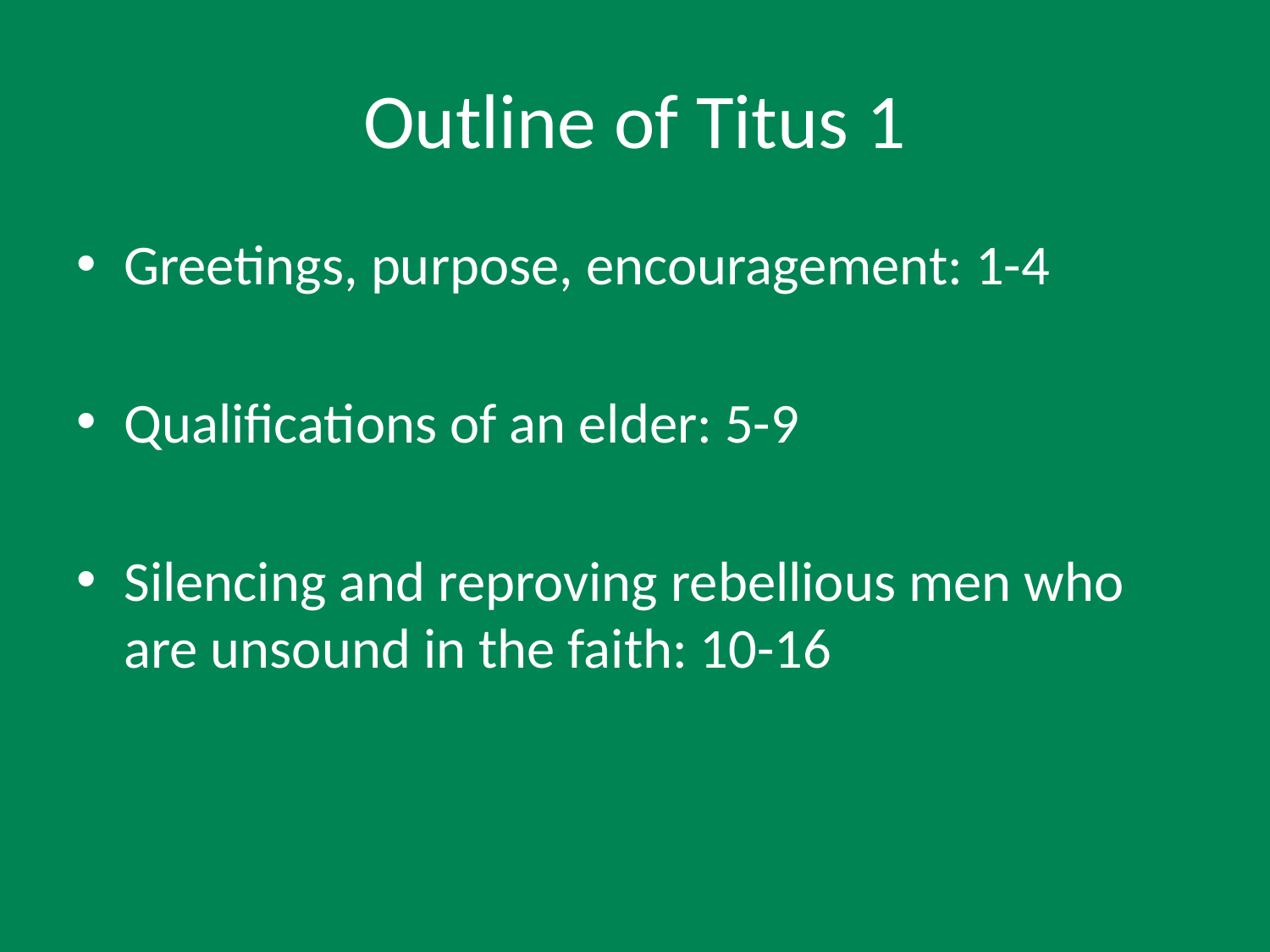

# Outline of Titus 1
Greetings, purpose, encouragement: 1-4

Qualifications of an elder: 5-9

Silencing and reproving rebellious men who are unsound in the faith: 10-16